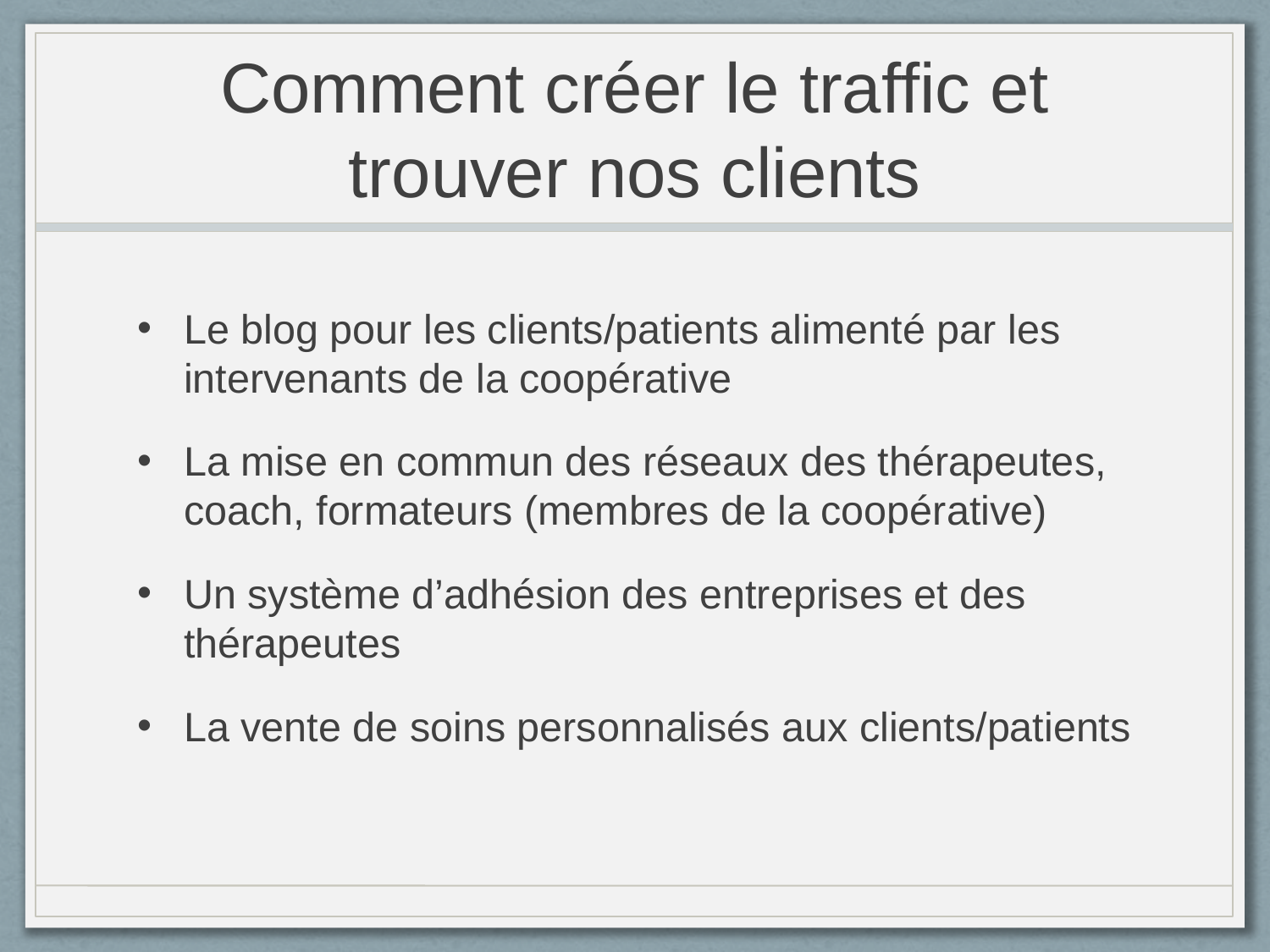

# Comment créer le traffic et trouver nos clients
Le blog pour les clients/patients alimenté par les intervenants de la coopérative
La mise en commun des réseaux des thérapeutes, coach, formateurs (membres de la coopérative)
Un système d’adhésion des entreprises et des thérapeutes
La vente de soins personnalisés aux clients/patients